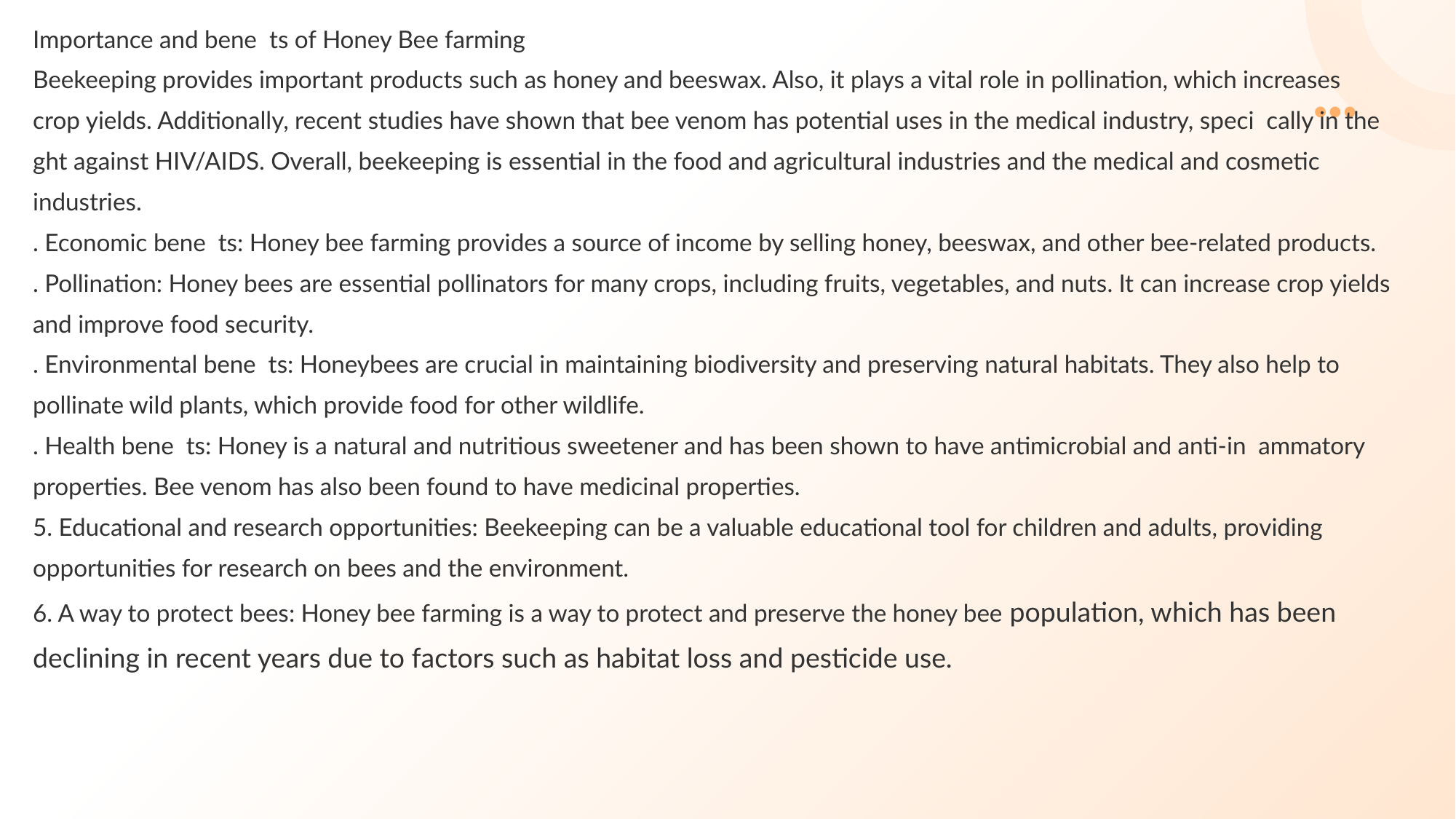

Importance and bene  ts of Honey Bee farming
Beekeeping provides important products such as honey and beeswax. Also, it plays a vital role in pollination, which increases crop yields. Additionally, recent studies have shown that bee venom has potential uses in the medical industry, speci  cally in the  ght against HIV/AIDS. Overall, beekeeping is essential in the food and agricultural industries and the medical and cosmetic industries.
. Economic bene  ts: Honey bee farming provides a source of income by selling honey, beeswax, and other bee-related products.
. Pollination: Honey bees are essential pollinators for many crops, including fruits, vegetables, and nuts. It can increase crop yields and improve food security.
. Environmental bene  ts: Honeybees are crucial in maintaining biodiversity and preserving natural habitats. They also help to pollinate wild plants, which provide food for other wildlife.
. Health bene  ts: Honey is a natural and nutritious sweetener and has been shown to have antimicrobial and anti-in  ammatory properties. Bee venom has also been found to have medicinal properties.
5. Educational and research opportunities: Beekeeping can be a valuable educational tool for children and adults, providing opportunities for research on bees and the environment.
6. A way to protect bees: Honey bee farming is a way to protect and preserve the honey bee population, which has been declining in recent years due to factors such as habitat loss and pesticide use.